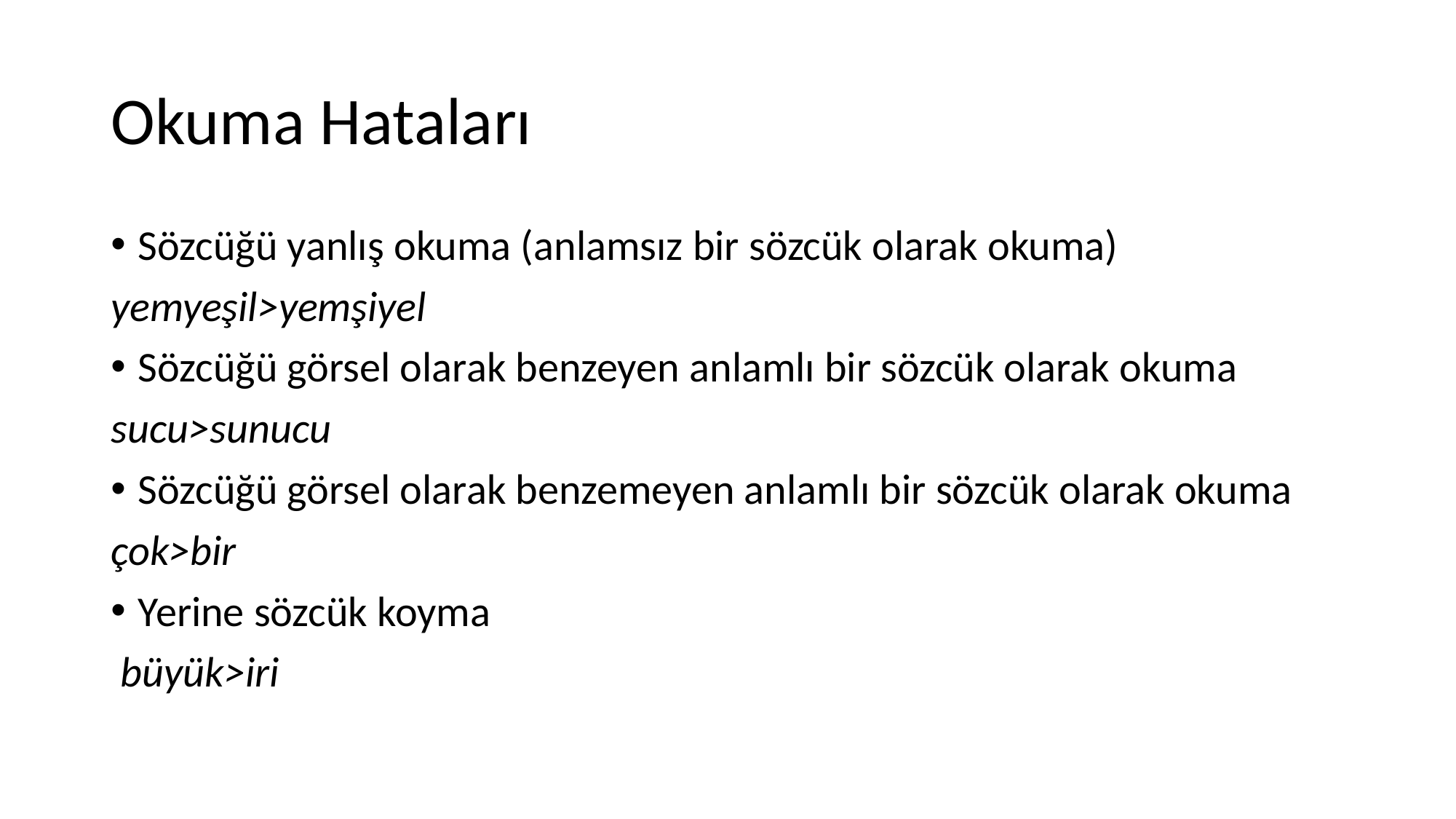

# Okuma Hataları
Sözcüğü yanlış okuma (anlamsız bir sözcük olarak okuma)
yemyeşil>yemşiyel
Sözcüğü görsel olarak benzeyen anlamlı bir sözcük olarak okuma
sucu>sunucu
Sözcüğü görsel olarak benzemeyen anlamlı bir sözcük olarak okuma
çok>bir
Yerine sözcük koyma
 büyük>iri